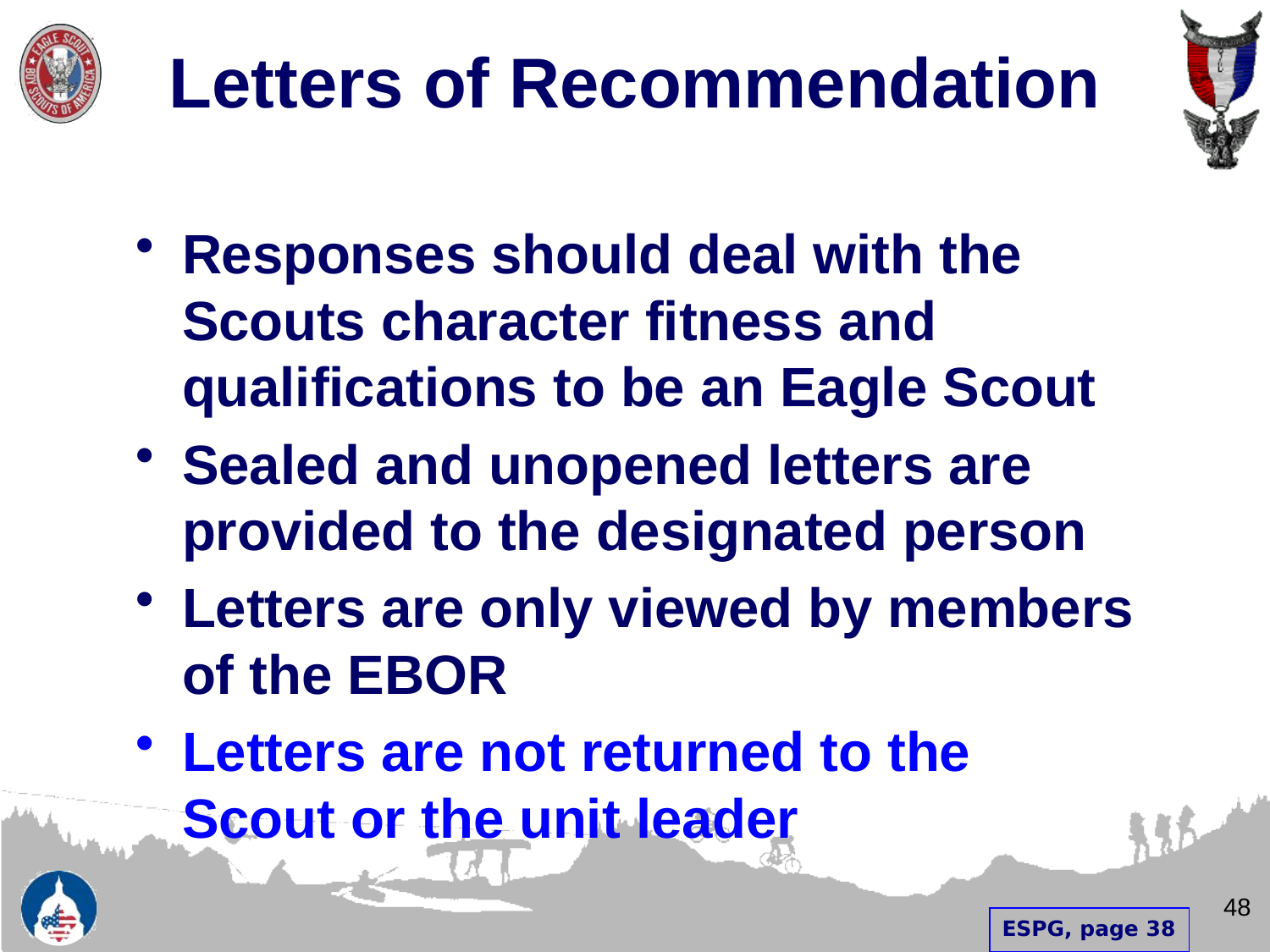

# Letters of Recommendation
Responses should deal with the Scouts character fitness and qualifications to be an Eagle Scout
Sealed and unopened letters are provided to the designated person
Letters are only viewed by members of the EBOR
Letters are not returned to the Scout or the unit leader
48
ESPG, page 38